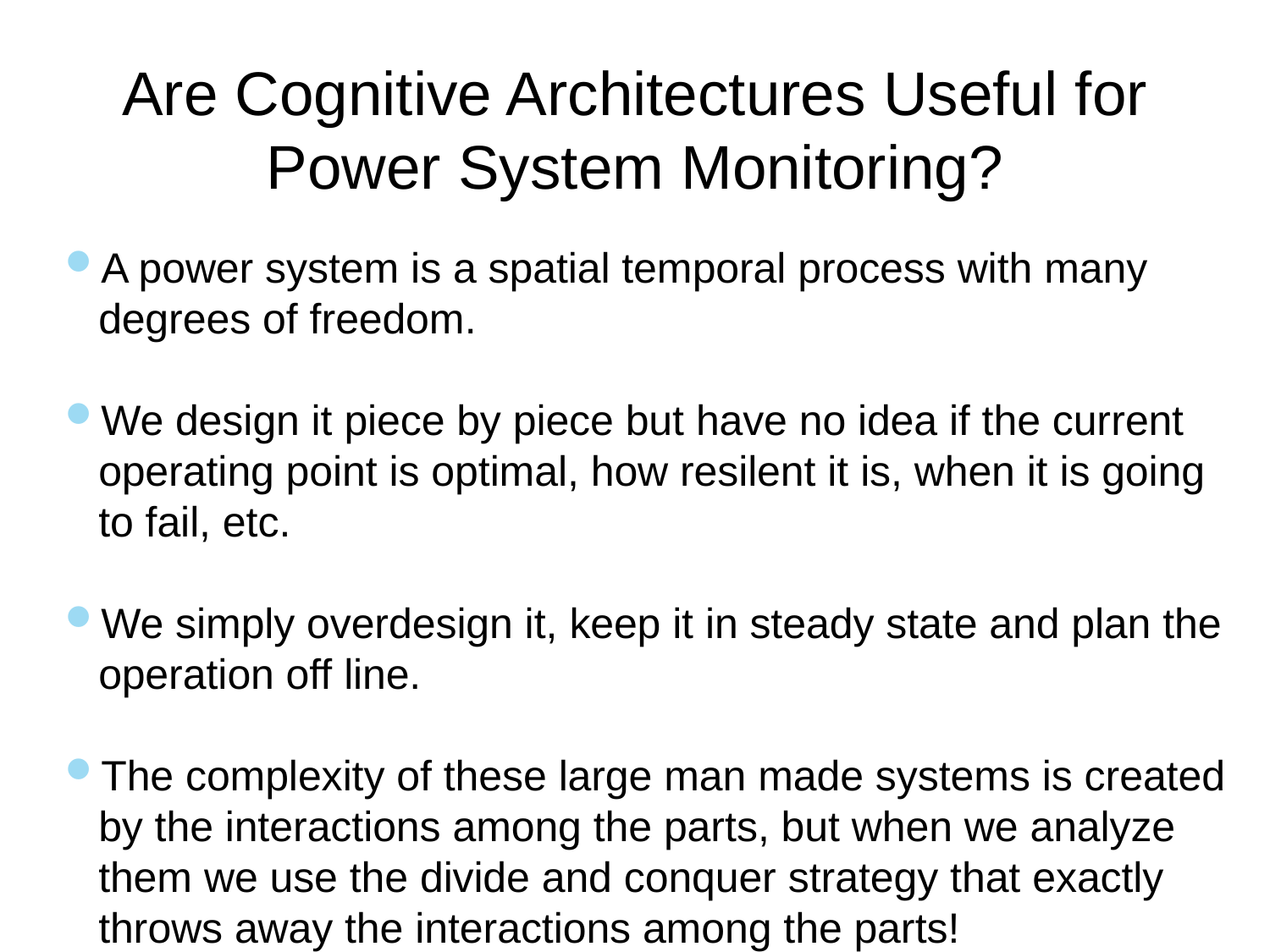

# Are Cognitive Architectures Useful for Power System Monitoring?

A power system is a spatial temporal process with many degrees of freedom.

We design it piece by piece but have no idea if the current operating point is optimal, how resilent it is, when it is going to fail, etc.

We simply overdesign it, keep it in steady state and plan the operation off line.

The complexity of these large man made systems is created by the interactions among the parts, but when we analyze them we use the divide and conquer strategy that exactly throws away the interactions among the parts!